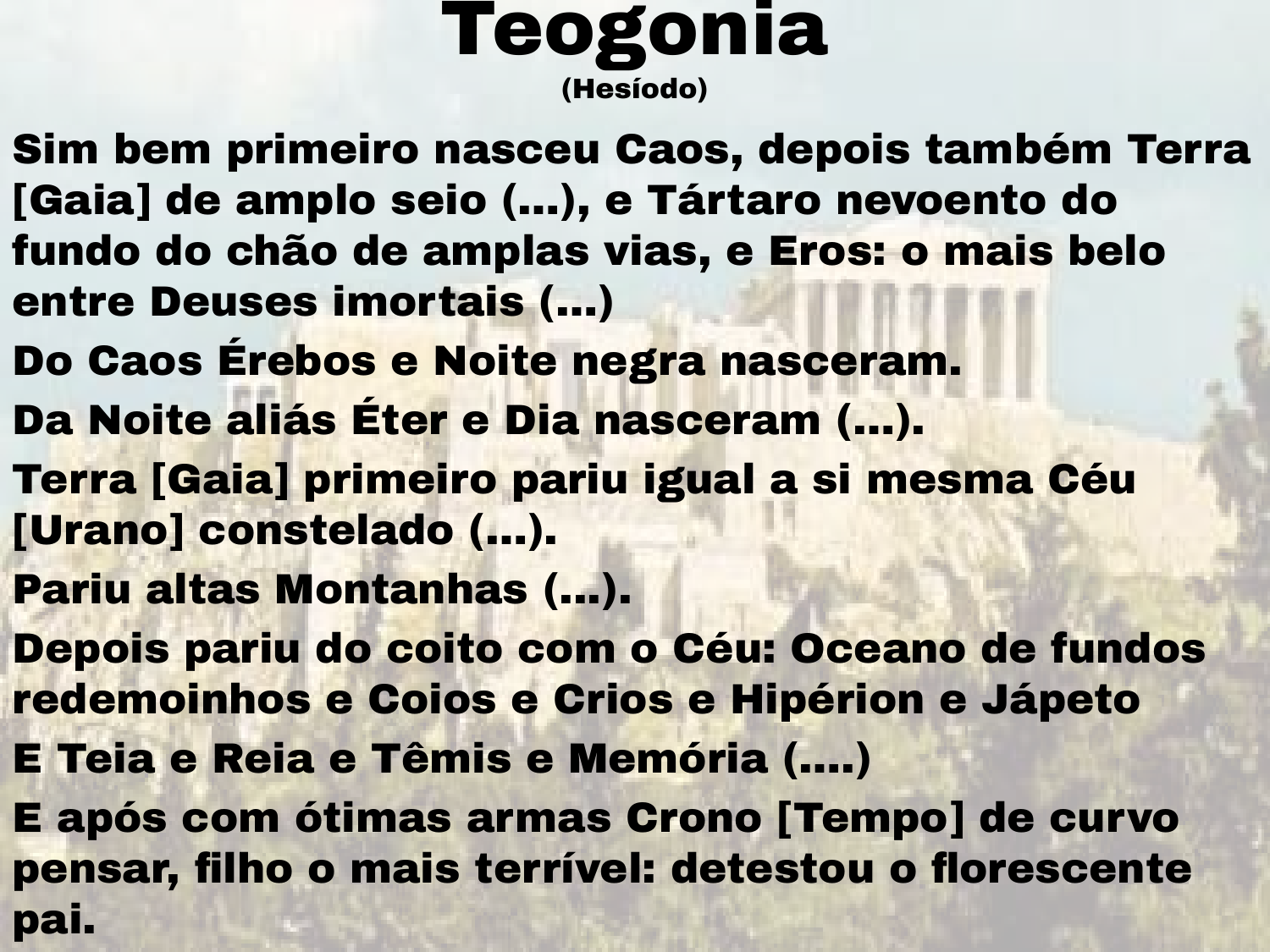

Teogonia
(Hesíodo)
Sim bem primeiro nasceu Caos, depois também Terra [Gaia] de amplo seio (…), e Tártaro nevoento do fundo do chão de amplas vias, e Eros: o mais belo entre Deuses imortais (…)
Do Caos Érebos e Noite negra nasceram.
Da Noite aliás Éter e Dia nasceram (…).
Terra [Gaia] primeiro pariu igual a si mesma Céu [Urano] constelado (…).
Pariu altas Montanhas (...).
Depois pariu do coito com o Céu: Oceano de fundos redemoinhos e Coios e Crios e Hipérion e Jápeto
E Teia e Reia e Têmis e Memória (….)
E após com ótimas armas Crono [Tempo] de curvo pensar, filho o mais terrível: detestou o florescente pai.